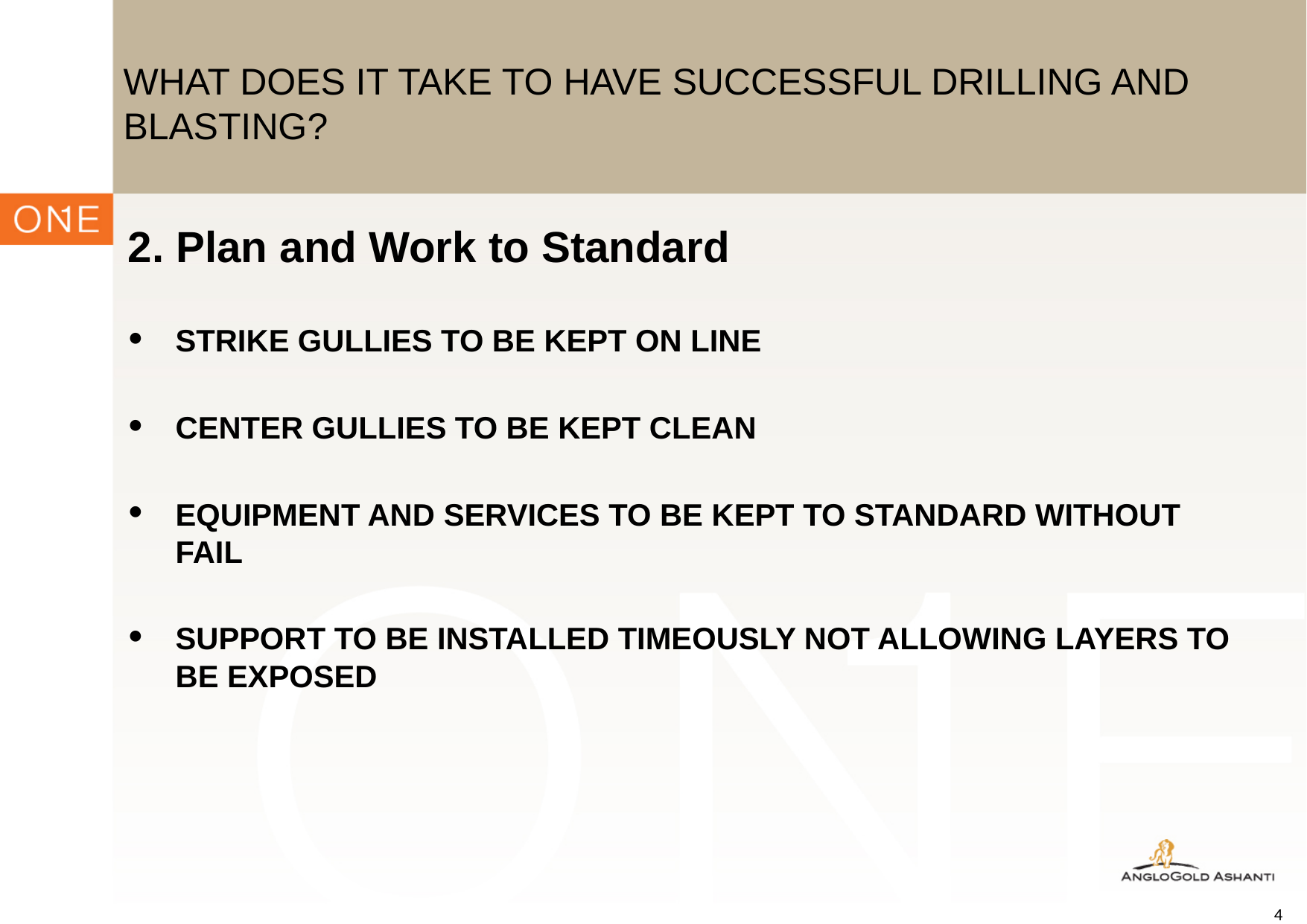

# WHAT DOES IT TAKE TO HAVE SUCCESSFUL DRILLING AND BLASTING?

2. Plan and Work to Standard

STRIKE GULLIES TO BE KEPT ON LINE

CENTER GULLIES TO BE KEPT CLEAN

EQUIPMENT AND SERVICES TO BE KEPT TO STANDARD WITHOUT FAIL

SUPPORT TO BE INSTALLED TIMEOUSLY NOT ALLOWING LAYERS TO BE EXPOSED

4